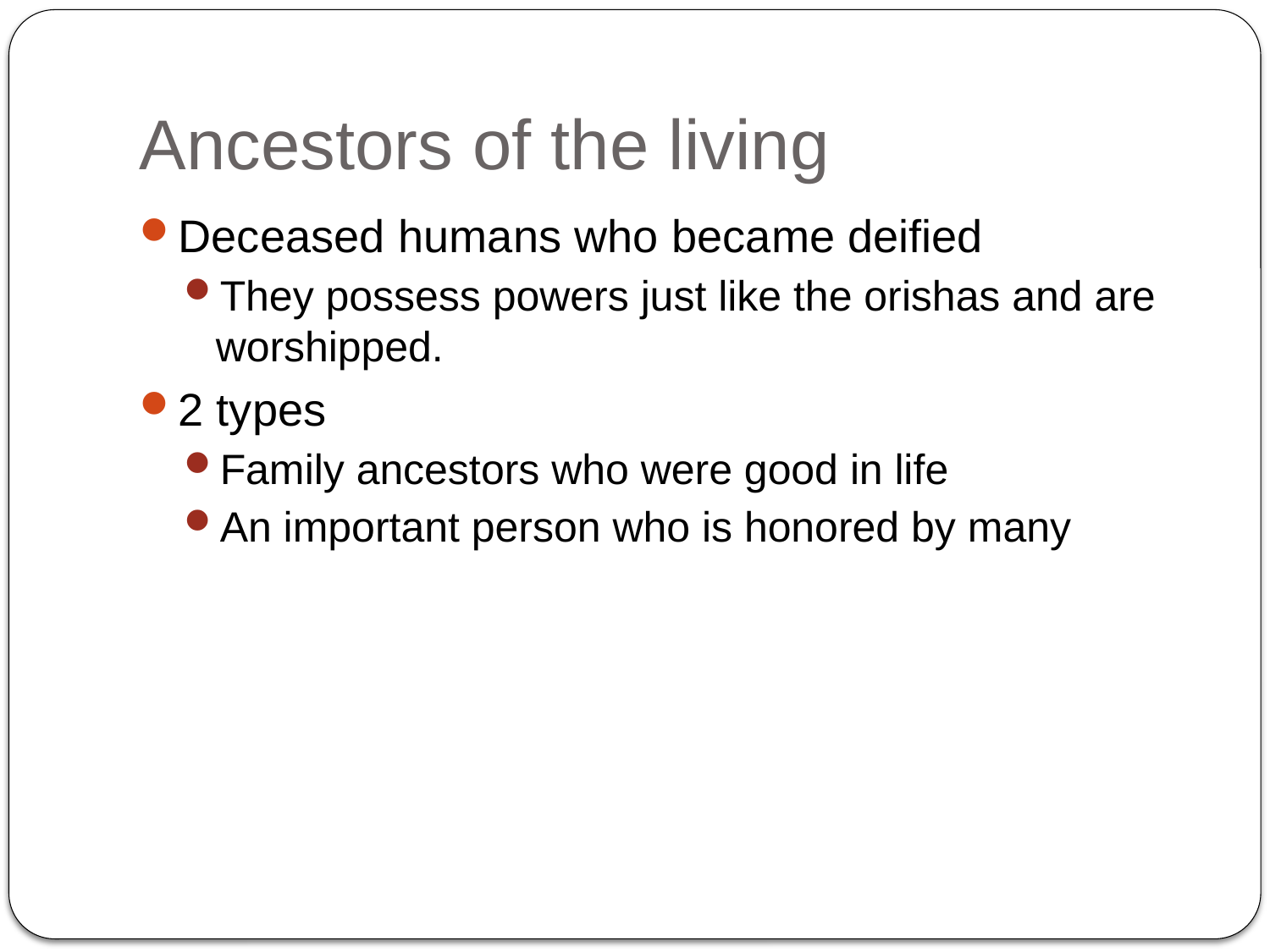

# Ancestors of the living
Deceased humans who became deified
They possess powers just like the orishas and are worshipped.
2 types
Family ancestors who were good in life
An important person who is honored by many